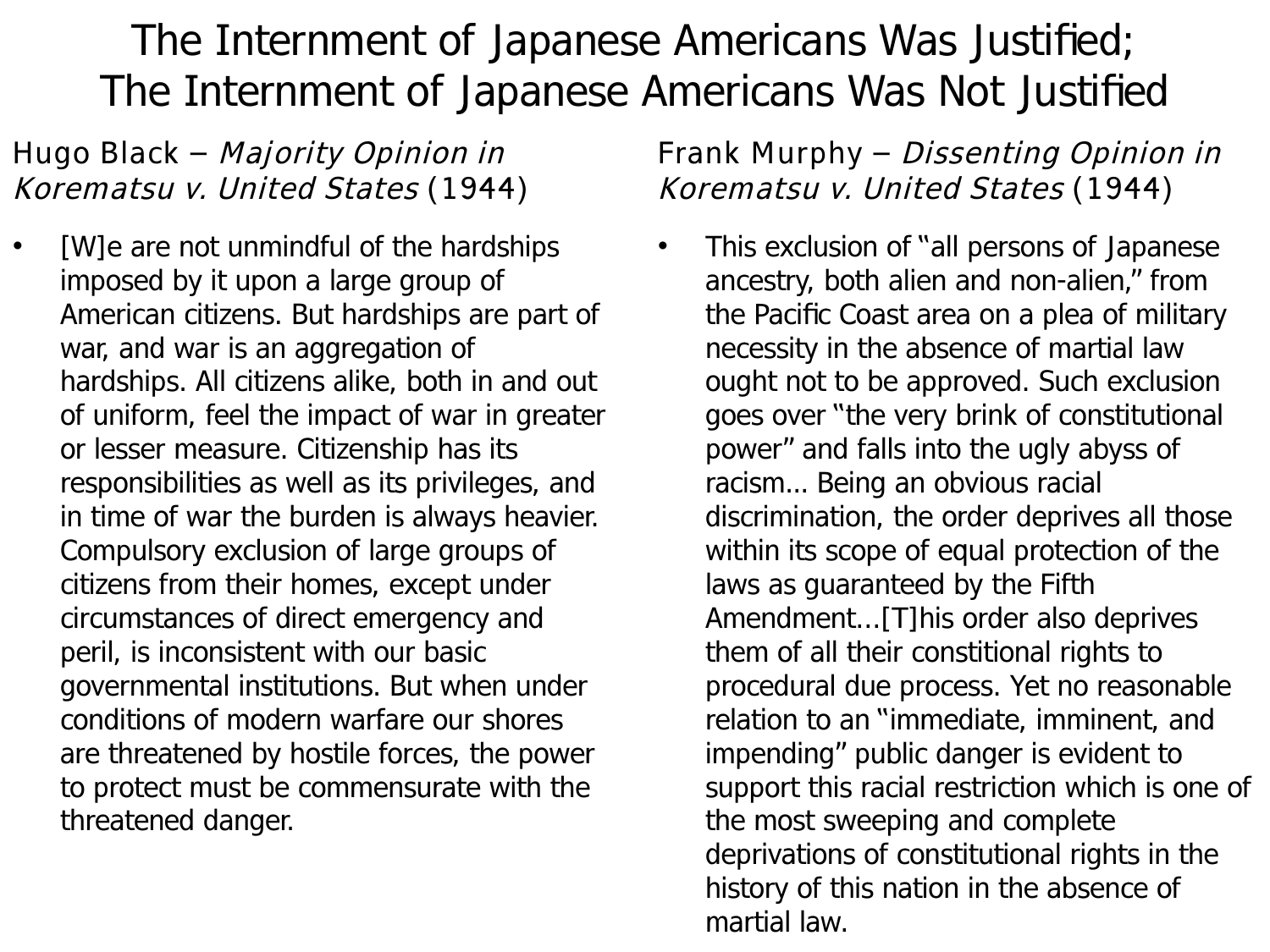

# The Internment of Japanese Americans Was Justified; The Internment of Japanese Americans Was Not Justified
Hugo Black – Majority Opinion in Korematsu v. United States (1944)
Frank Murphy – Dissenting Opinion in Korematsu v. United States (1944)
[W]e are not unmindful of the hardships imposed by it upon a large group of American citizens. But hardships are part of war, and war is an aggregation of hardships. All citizens alike, both in and out of uniform, feel the impact of war in greater or lesser measure. Citizenship has its responsibilities as well as its privileges, and in time of war the burden is always heavier. Compulsory exclusion of large groups of citizens from their homes, except under circumstances of direct emergency and peril, is inconsistent with our basic governmental institutions. But when under conditions of modern warfare our shores are threatened by hostile forces, the power to protect must be commensurate with the threatened danger.
This exclusion of “all persons of Japanese ancestry, both alien and non-alien,” from the Pacific Coast area on a plea of military necessity in the absence of martial law ought not to be approved. Such exclusion goes over “the very brink of constitutional power” and falls into the ugly abyss of racism… Being an obvious racial discrimination, the order deprives all those within its scope of equal protection of the laws as guaranteed by the Fifth Amendment...[T]his order also deprives them of all their constitional rights to procedural due process. Yet no reasonable relation to an “immediate, imminent, and impending” public danger is evident to support this racial restriction which is one of the most sweeping and complete deprivations of constitutional rights in the history of this nation in the absence of martial law.